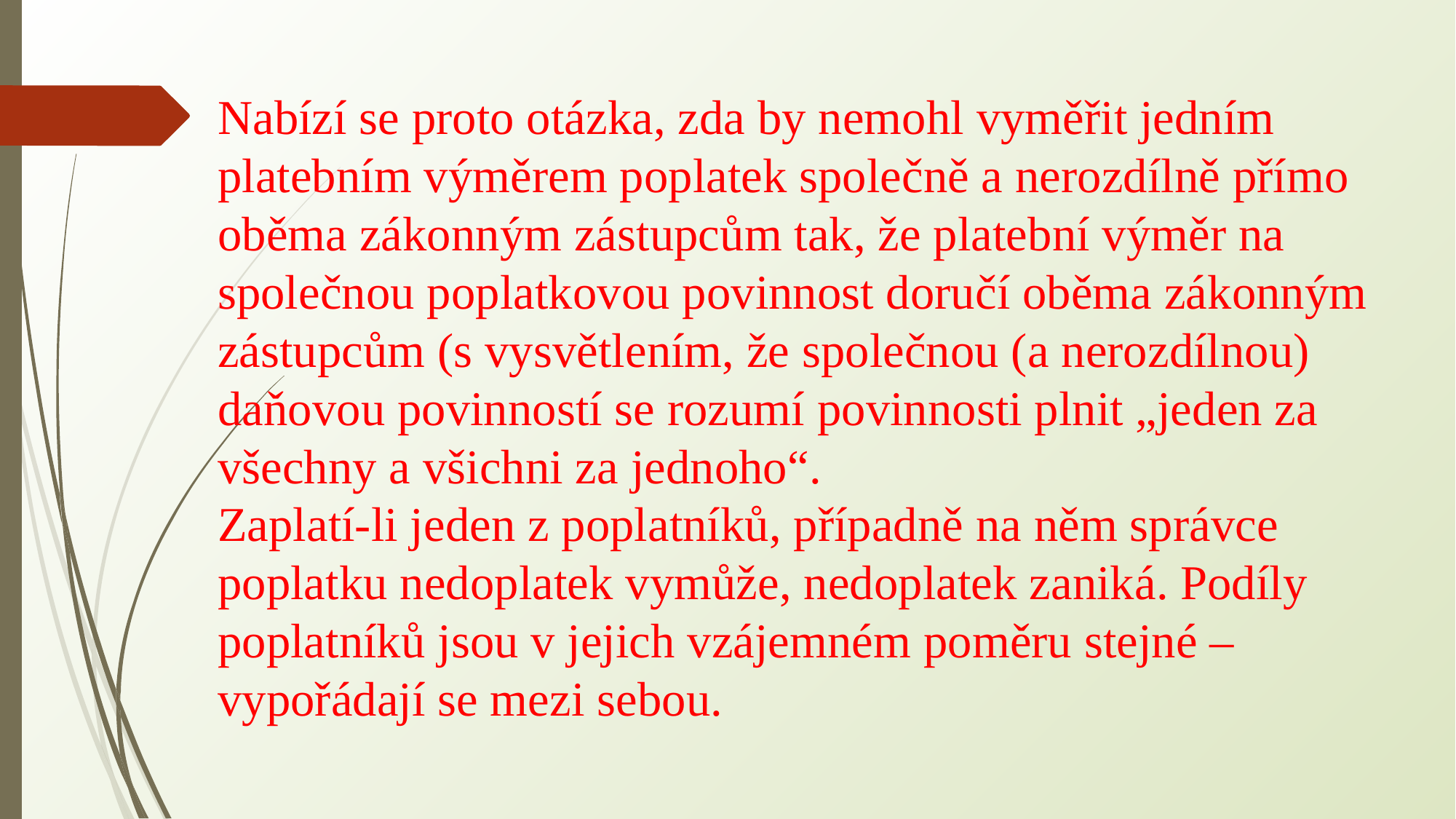

Nabízí se proto otázka, zda by nemohl vyměřit jedním platebním výměrem poplatek společně a nerozdílně přímo oběma zákonným zástupcům tak, že platební výměr na společnou poplatkovou povinnost doručí oběma zákonným zástupcům (s vysvětlením, že společnou (a nerozdílnou) daňovou povinností se rozumí povinnosti plnit „jeden za všechny a všichni za jednoho“.
Zaplatí-li jeden z poplatníků, případně na něm správce poplatku nedoplatek vymůže, nedoplatek zaniká. Podíly poplatníků jsou v jejich vzájemném poměru stejné – vypořádají se mezi sebou.